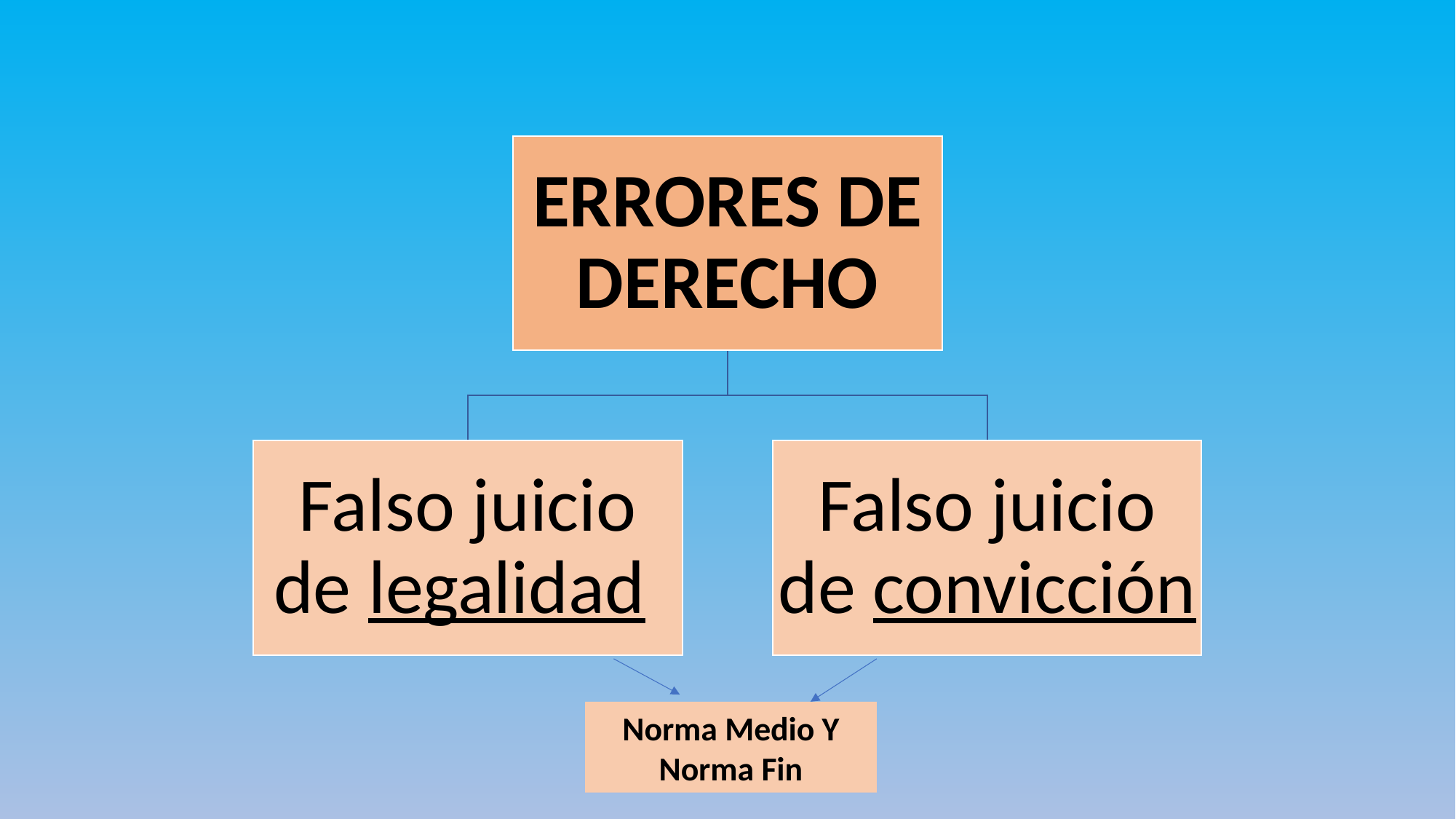

ERRORES DE DERECHO
Falso juicio de legalidad
Falso juicio de convicción
Norma Medio Y Norma Fin